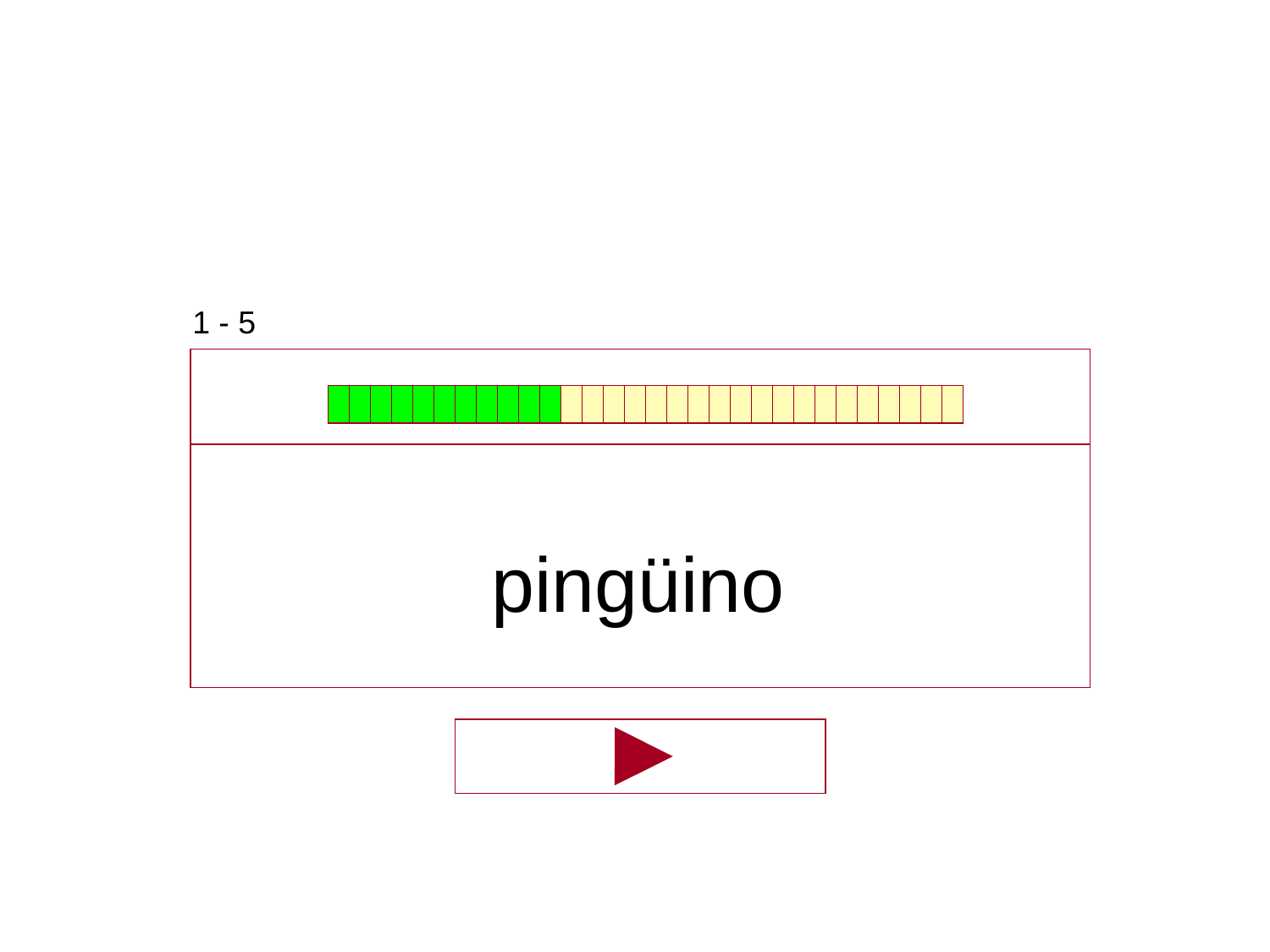

1 - 5
|  |
| --- |
|  |

pingüino